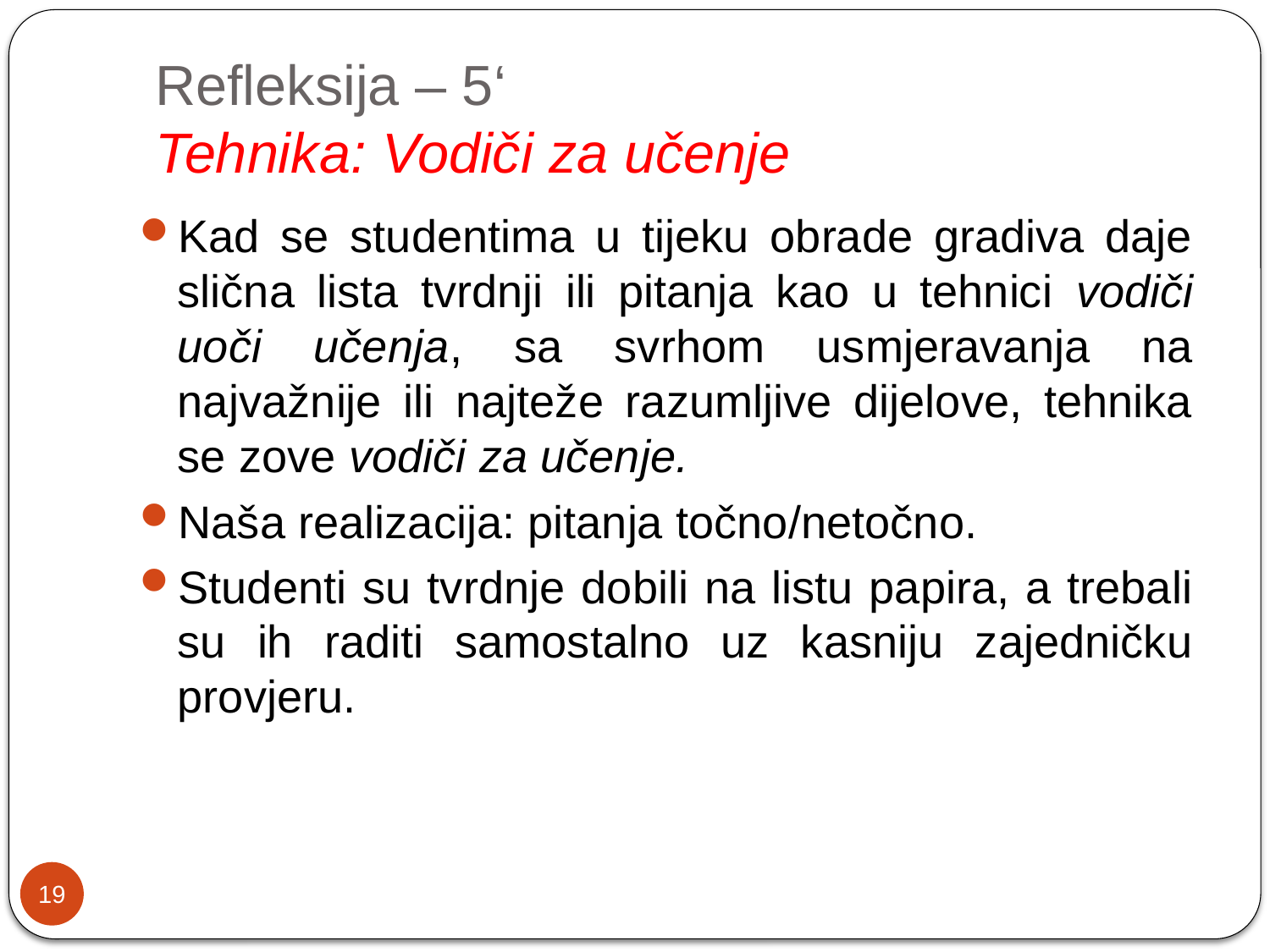

# Refleksija – 5‘ Tehnika: Vodiči za učenje
Kad se studentima u tijeku obrade gradiva daje slična lista tvrdnji ili pitanja kao u tehnici vodiči uoči učenja, sa svrhom usmjeravanja na najvažnije ili najteže razumljive dijelove, tehnika se zove vodiči za učenje.
Naša realizacija: pitanja točno/netočno.
Studenti su tvrdnje dobili na listu papira, a trebali su ih raditi samostalno uz kasniju zajedničku provjeru.
19